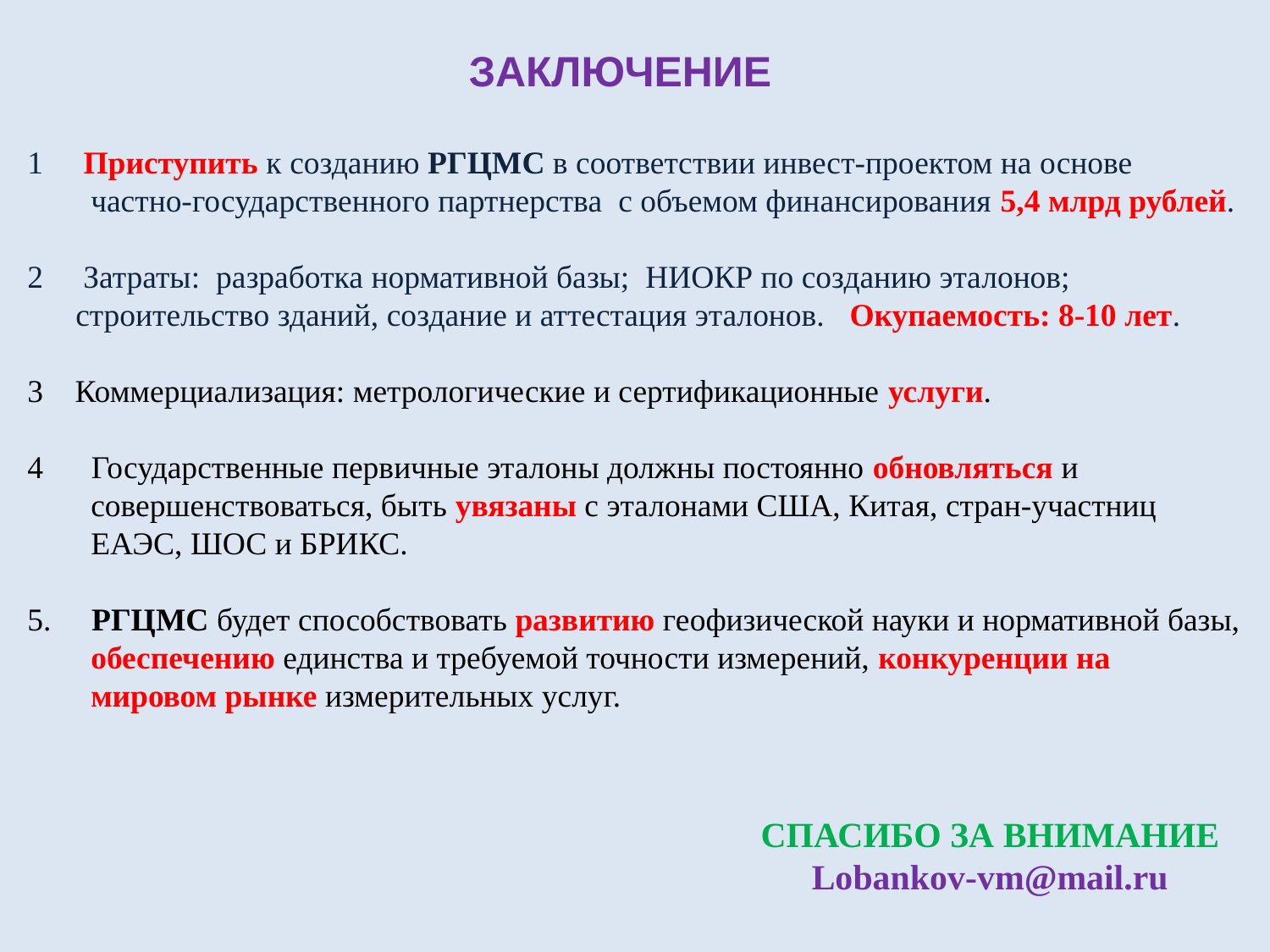

ЗАКЛЮЧЕНИЕ
1     Приступить к созданию РГЦМС в соответствии инвест-проектом на основе частно-государственного партнерства  с объемом финансирования 5,4 млрд рублей.

2     Затраты:  разработка нормативной базы;  НИОКР по созданию эталонов;
      строительство зданий, создание и аттестация эталонов.   Окупаемость: 8-10 лет.

Коммерциализация: метрологические и сертификационные услуги.

4      Государственные первичные эталоны должны постоянно обновляться и совершенствоваться, быть увязаны с эталонами США, Китая, стран-участниц ЕАЭС, ШОС и БРИКС.

5.     РГЦМС будет способствовать развитию геофизической науки и нормативной базы, обеспечению единства и требуемой точности измерений, конкуренции на мировом рынке измерительных услуг.
СПАСИБО ЗА ВНИМАНИЕ
Lobankov-vm@mail.ru